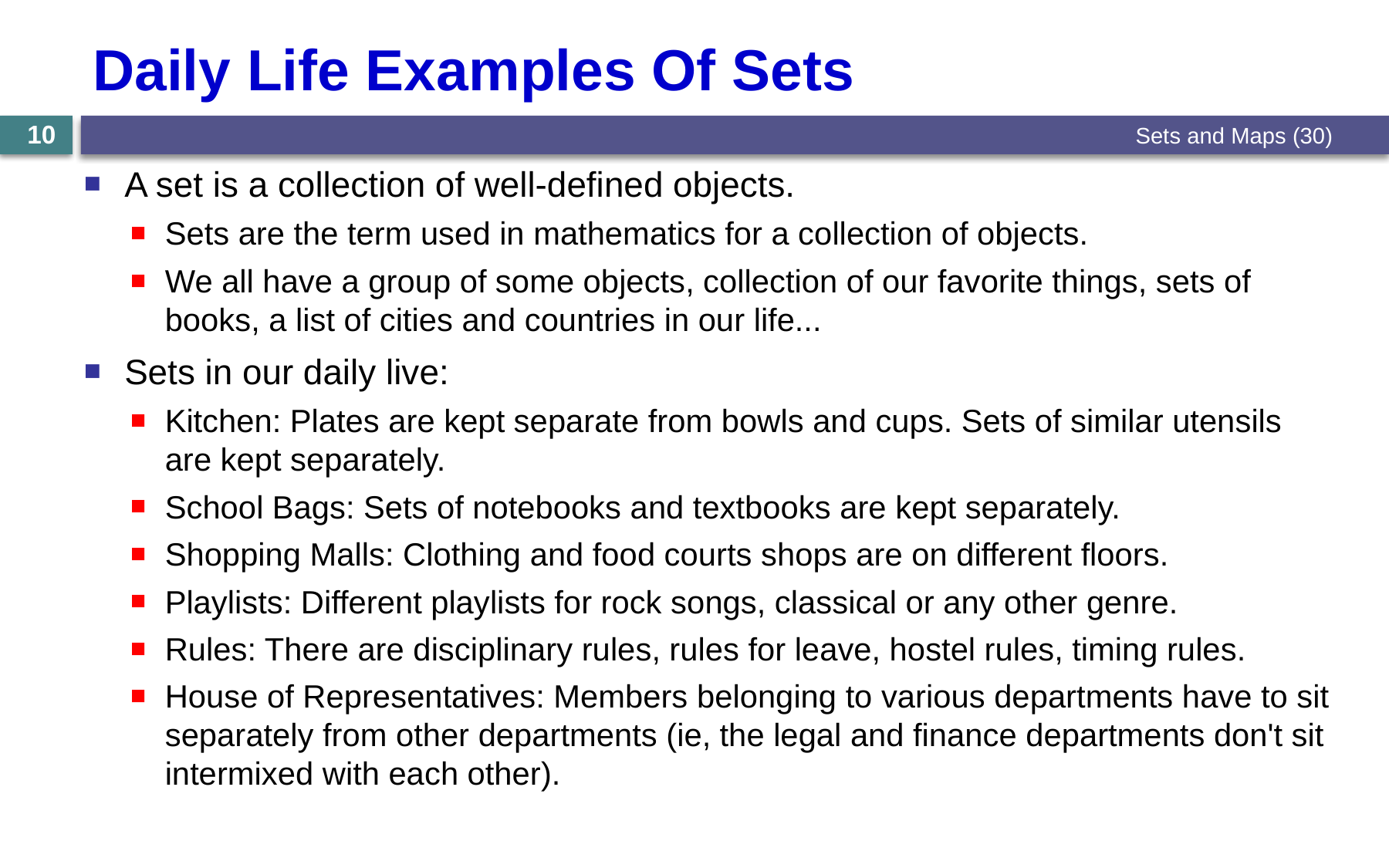

# Daily Life Examples Of Sets
Sets and Maps (30)
10
A set is a collection of well-defined objects.
Sets are the term used in mathematics for a collection of objects.
We all have a group of some objects, collection of our favorite things, sets of books, a list of cities and countries in our life...
Sets in our daily live:
Kitchen: Plates are kept separate from bowls and cups. Sets of similar utensils are kept separately.
School Bags: Sets of notebooks and textbooks are kept separately.
Shopping Malls: Clothing and food courts shops are on different floors.
Playlists: Different playlists for rock songs, classical or any other genre.
Rules: There are disciplinary rules, rules for leave, hostel rules, timing rules.
House of Representatives: Members belonging to various departments have to sit separately from other departments (ie, the legal and finance departments don't sit intermixed with each other).